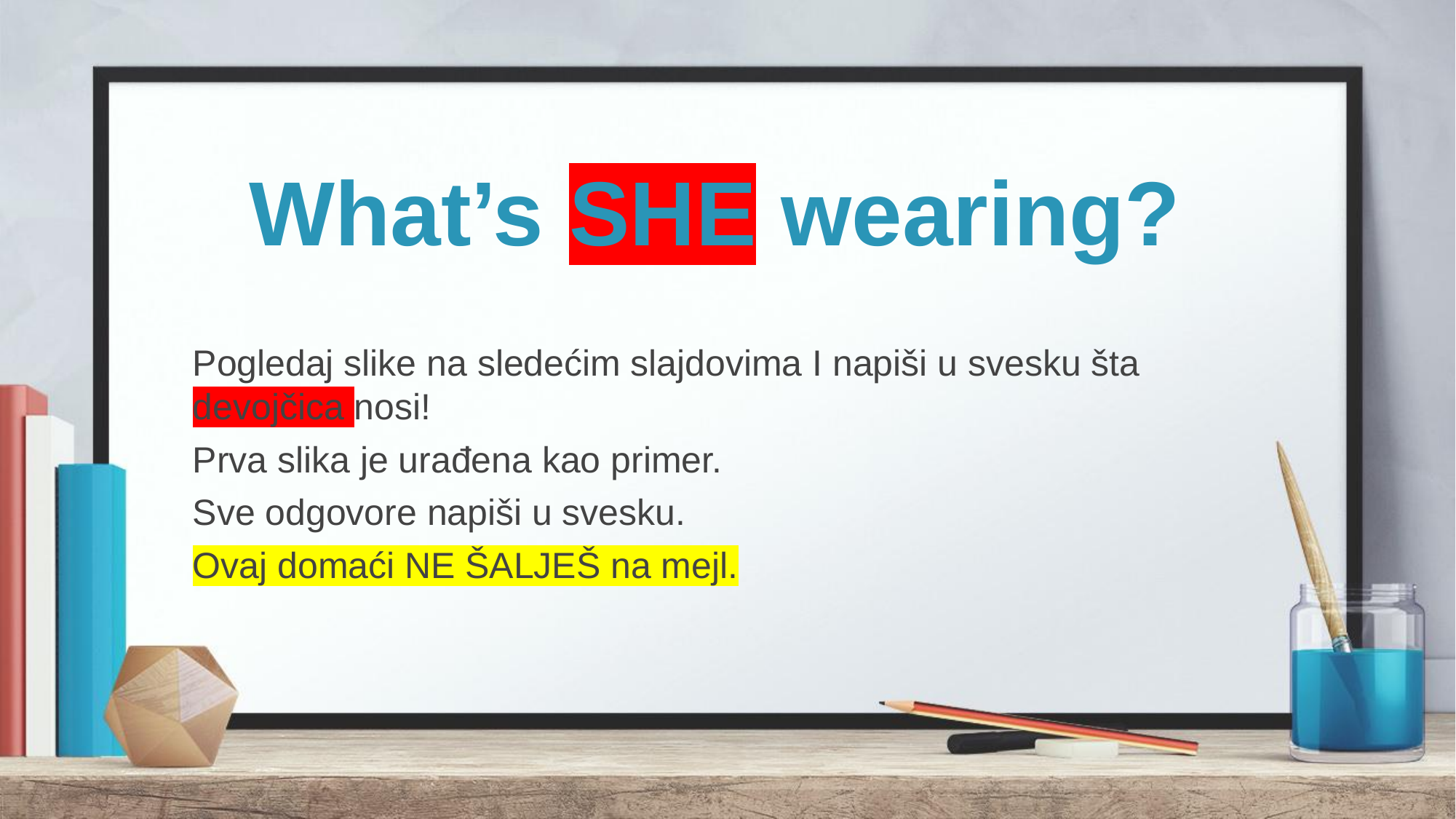

# What’s SHE wearing?
Pogledaj slike na sledećim slajdovima I napiši u svesku šta devojčica nosi!
Prva slika je urađena kao primer.
Sve odgovore napiši u svesku.
Ovaj domaći NE ŠALJEŠ na mejl.